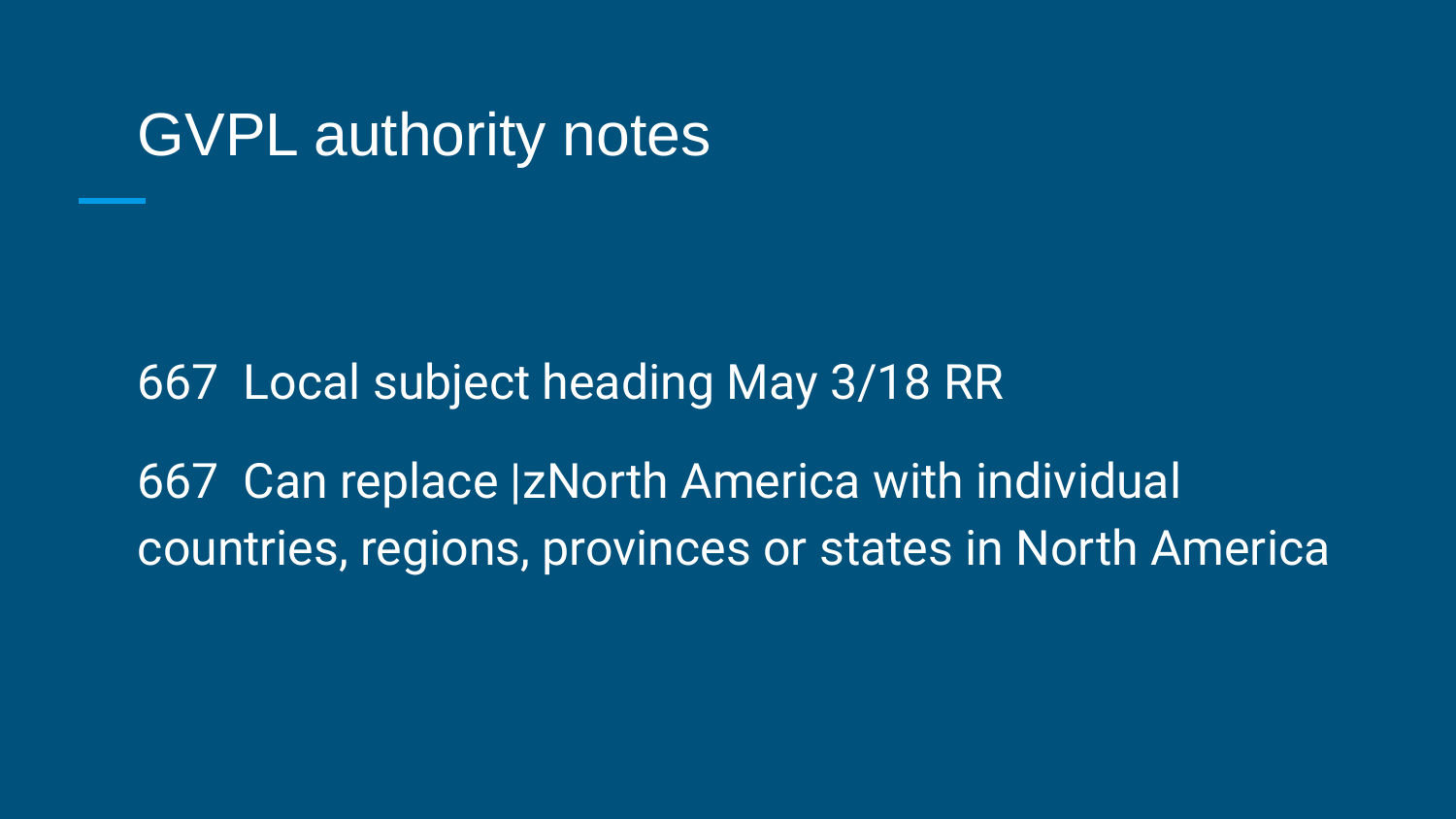

# GVPL authority notes

667  Local subject heading May 3/18 RR
667  Can replace |zNorth America with individual countries, regions, provinces or states in North America